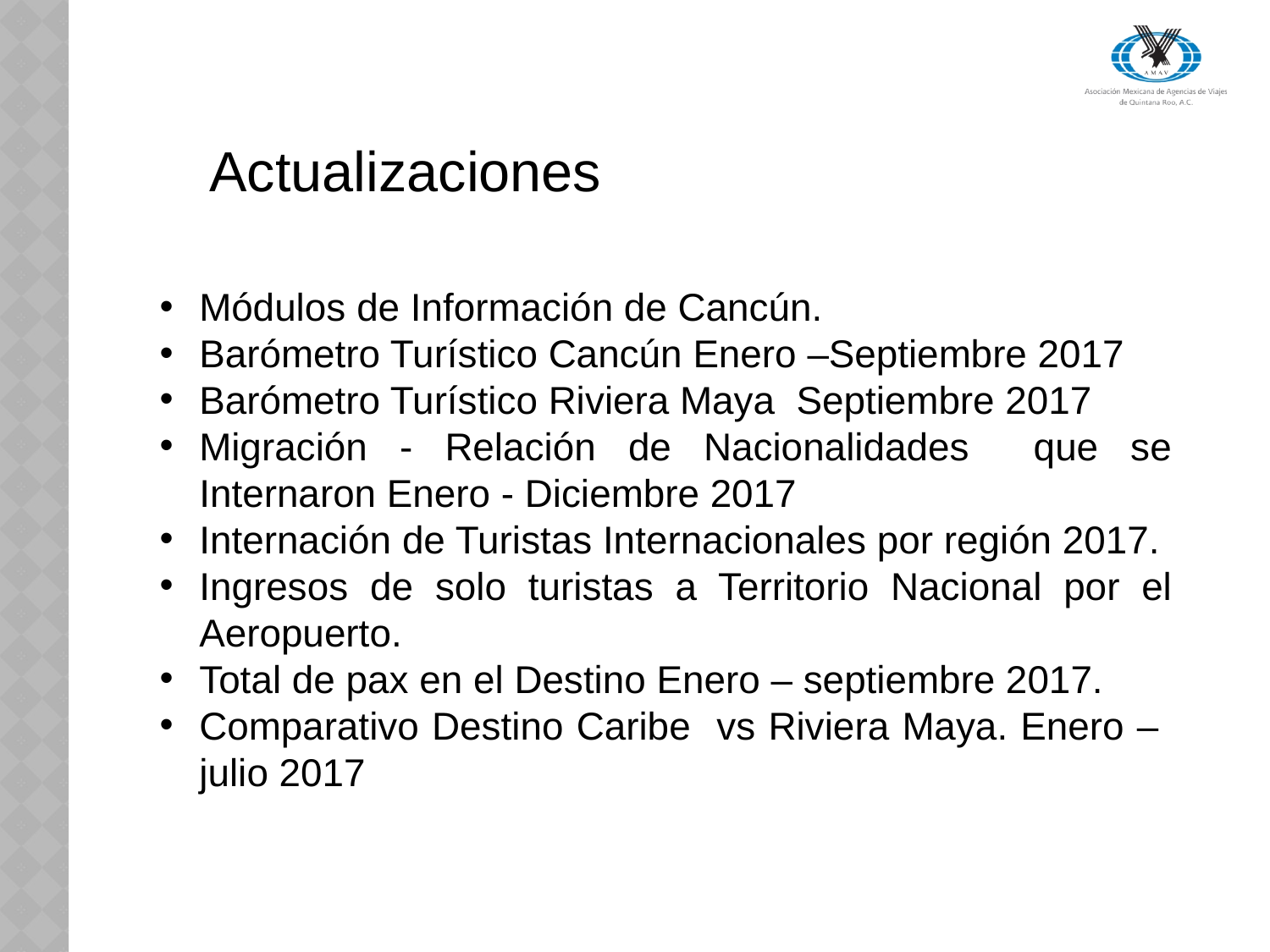

Actualizaciones
Módulos de Información de Cancún.
Barómetro Turístico Cancún Enero –Septiembre 2017
Barómetro Turístico Riviera Maya  Septiembre 2017
Migración - Relación de Nacionalidades  que se Internaron Enero - Diciembre 2017
Internación de Turistas Internacionales por región 2017.
Ingresos de solo turistas a Territorio Nacional por el Aeropuerto.
Total de pax en el Destino Enero – septiembre 2017.
Comparativo Destino Caribe  vs Riviera Maya. Enero –  julio 2017